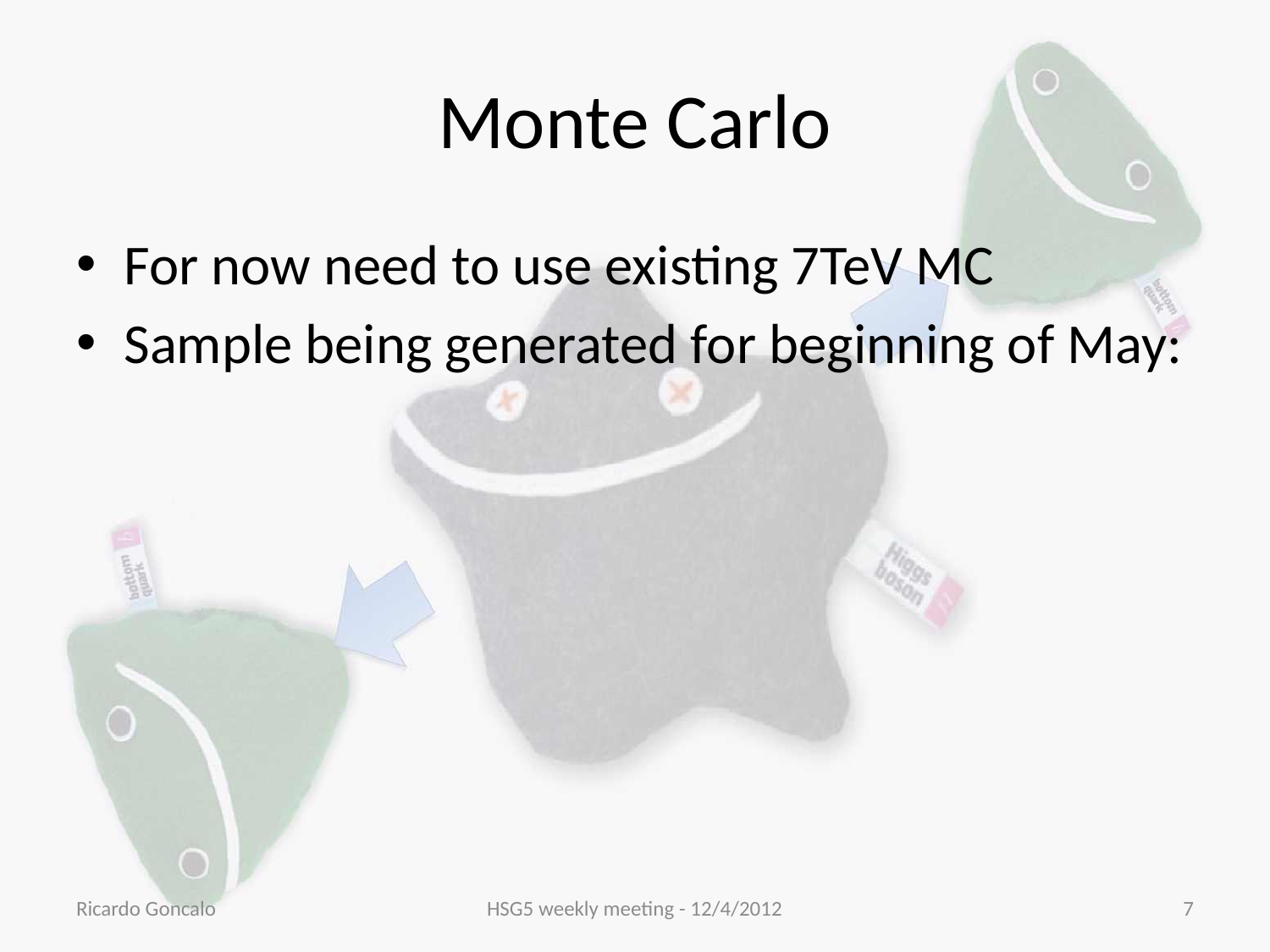

# Monte Carlo
For now need to use existing 7TeV MC
Sample being generated for beginning of May:

Ricardo Goncalo
HSG5 weekly meeting - 12/4/2012
7